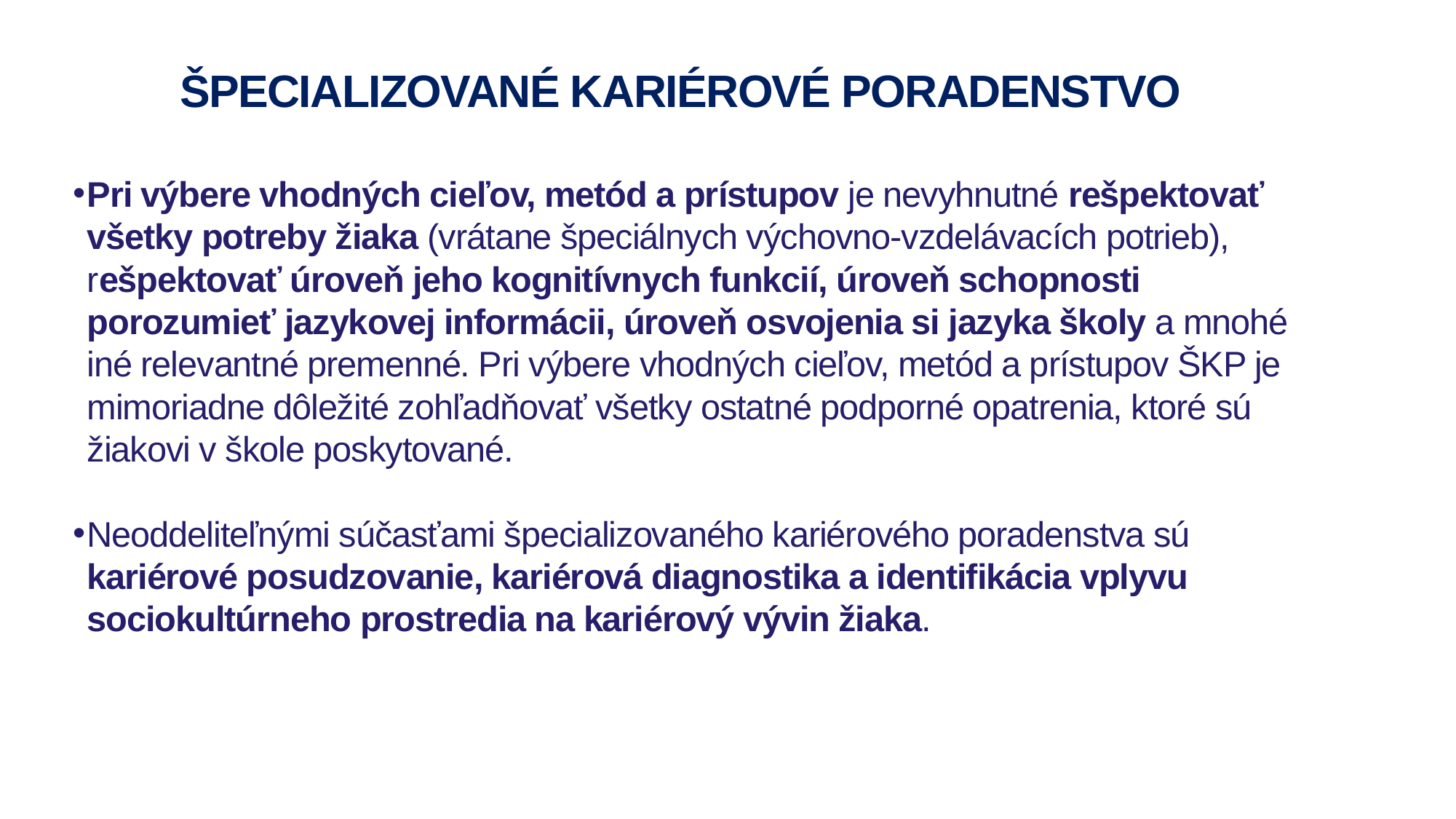

ŠPECIALIZOVANÉ KARIÉROVÉ PORADENSTVO

Pri výbere vhodných cieľov, metód a prístupov je nevyhnutné rešpektovať všetky potreby žiaka (vrátane špeciálnych výchovno-vzdelávacích potrieb), rešpektovať úroveň jeho kognitívnych funkcií, úroveň schopnosti porozumieť jazykovej informácii, úroveň osvojenia si jazyka školy a mnohé iné relevantné premenné. Pri výbere vhodných cieľov, metód a prístupov ŠKP je mimoriadne dôležité zohľadňovať všetky ostatné podporné opatrenia, ktoré sú žiakovi v škole poskytované.

Neoddeliteľnými súčasťami špecializovaného kariérového poradenstva sú kariérové posudzovanie, kariérová diagnostika a identifikácia vplyvu sociokultúrneho prostredia na kariérový vývin žiaka.